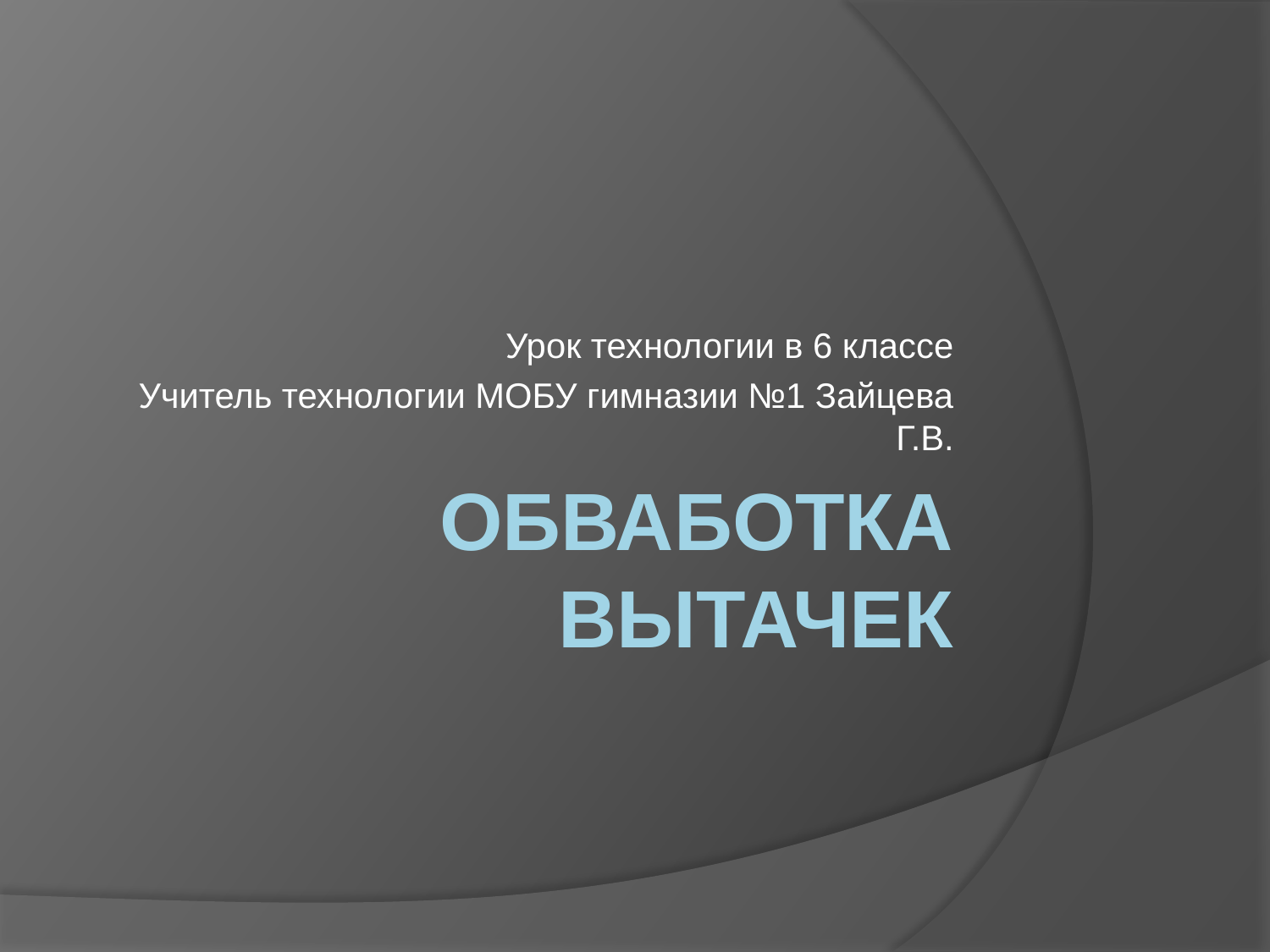

Урок технологии в 6 классе
Учитель технологии МОБУ гимназии №1 Зайцева Г.В.
# ОБВАБОТКА ВЫТАЧЕК